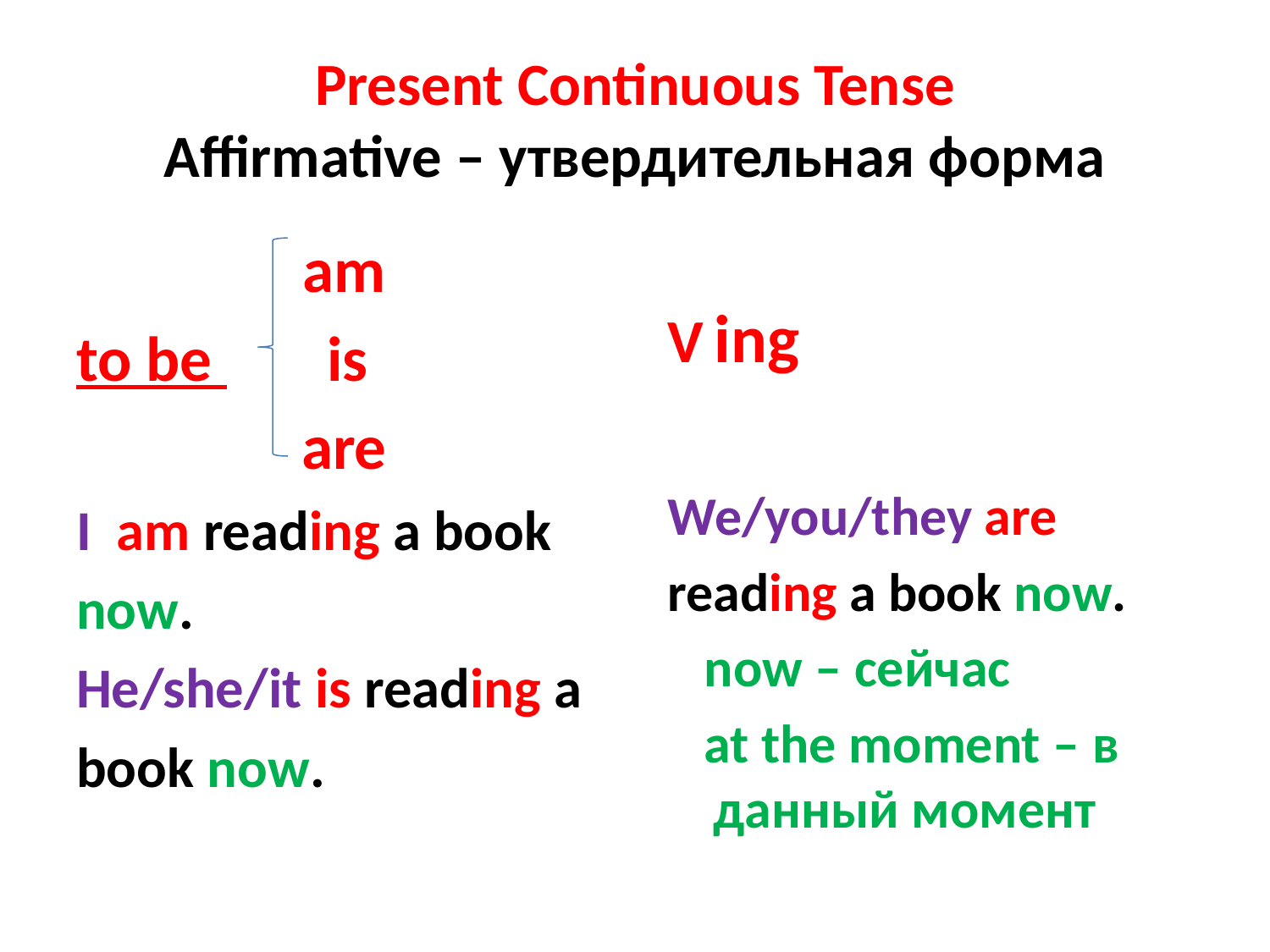

# Present Continuous Tense Affirmative – утвердительная форма

V ing

We/you/they are
reading a book now.
   now – сейчас
   at the moment – в данный момент

am
to be        is
are
I  am reading a book
now.
He/she/it is reading a
book now.